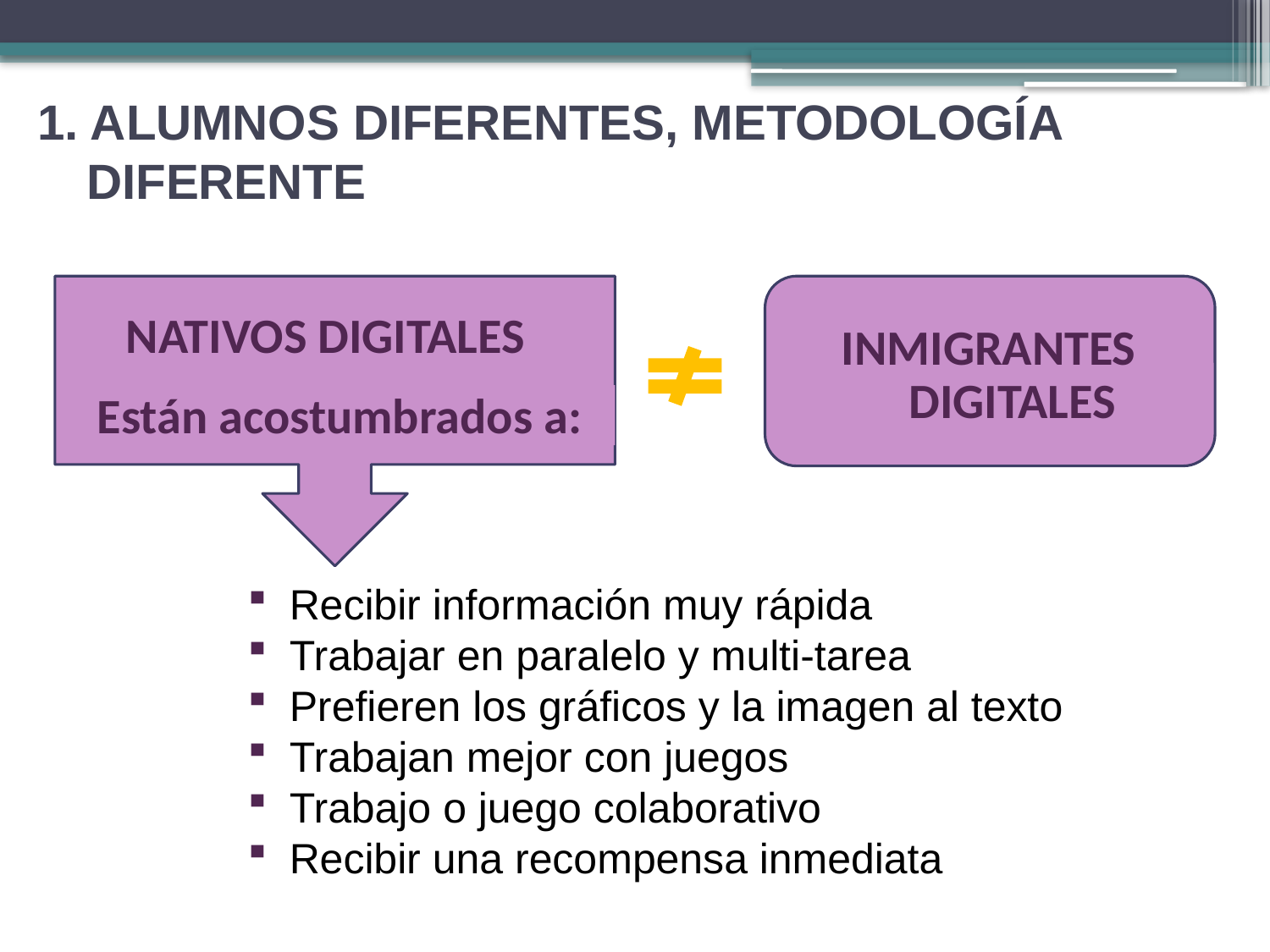

# 1. ALUMNOS DIFERENTES, METODOLOGÍA DIFERENTE

NATIVOS DIGITALES

Están acostumbrados a:

INMIGRANTES DIGITALES

 Recibir información muy rápida
 Trabajar en paralelo y multi-tarea
 Prefieren los gráficos y la imagen al texto
 Trabajan mejor con juegos
 Trabajo o juego colaborativo
 Recibir una recompensa inmediata